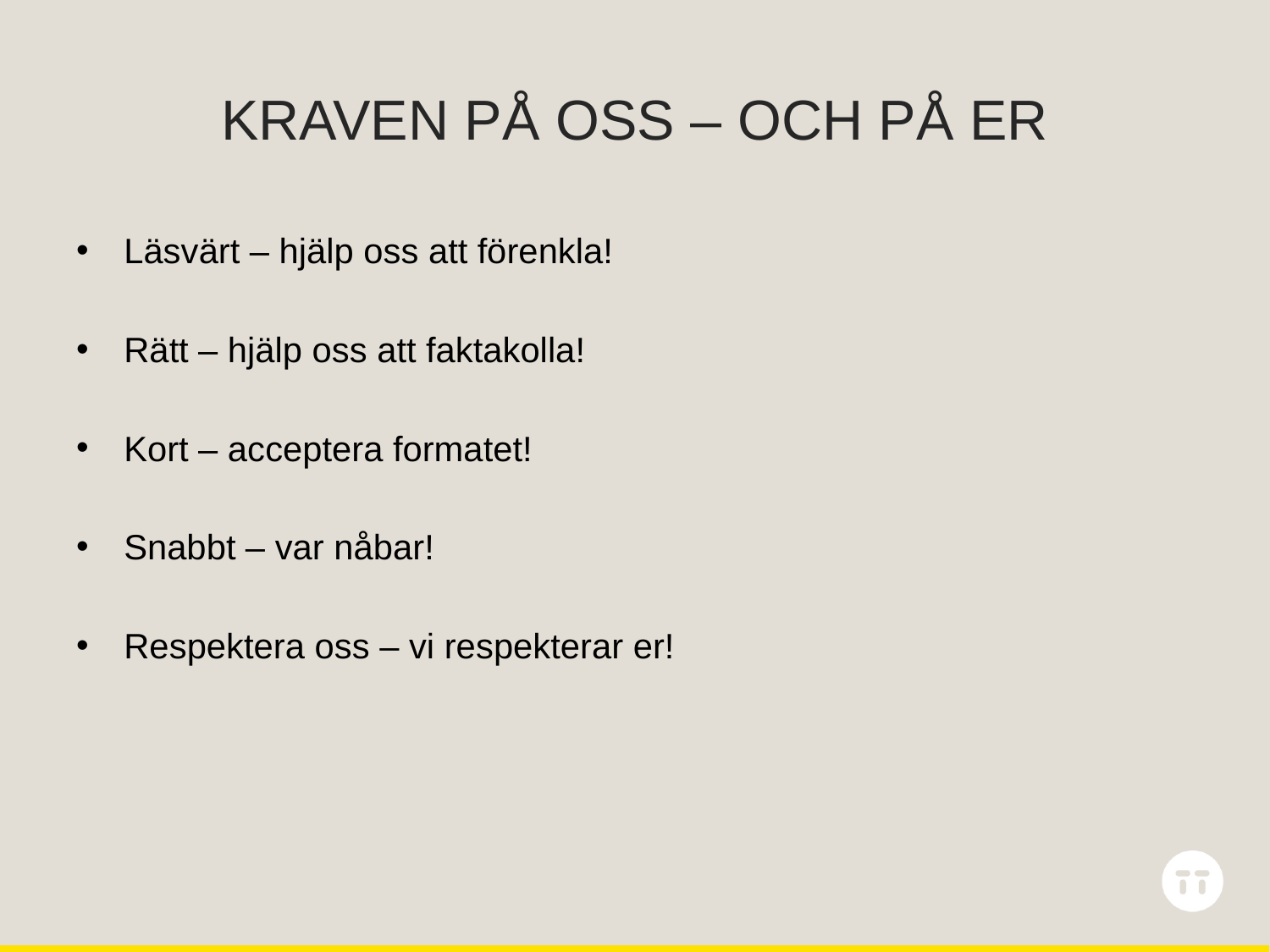

# KRAVEN PÅ OSS – OCH PÅ ER
Läsvärt – hjälp oss att förenkla!

Rätt – hjälp oss att faktakolla!

Kort – acceptera formatet!

Snabbt – var nåbar!

Respektera oss – vi respekterar er!